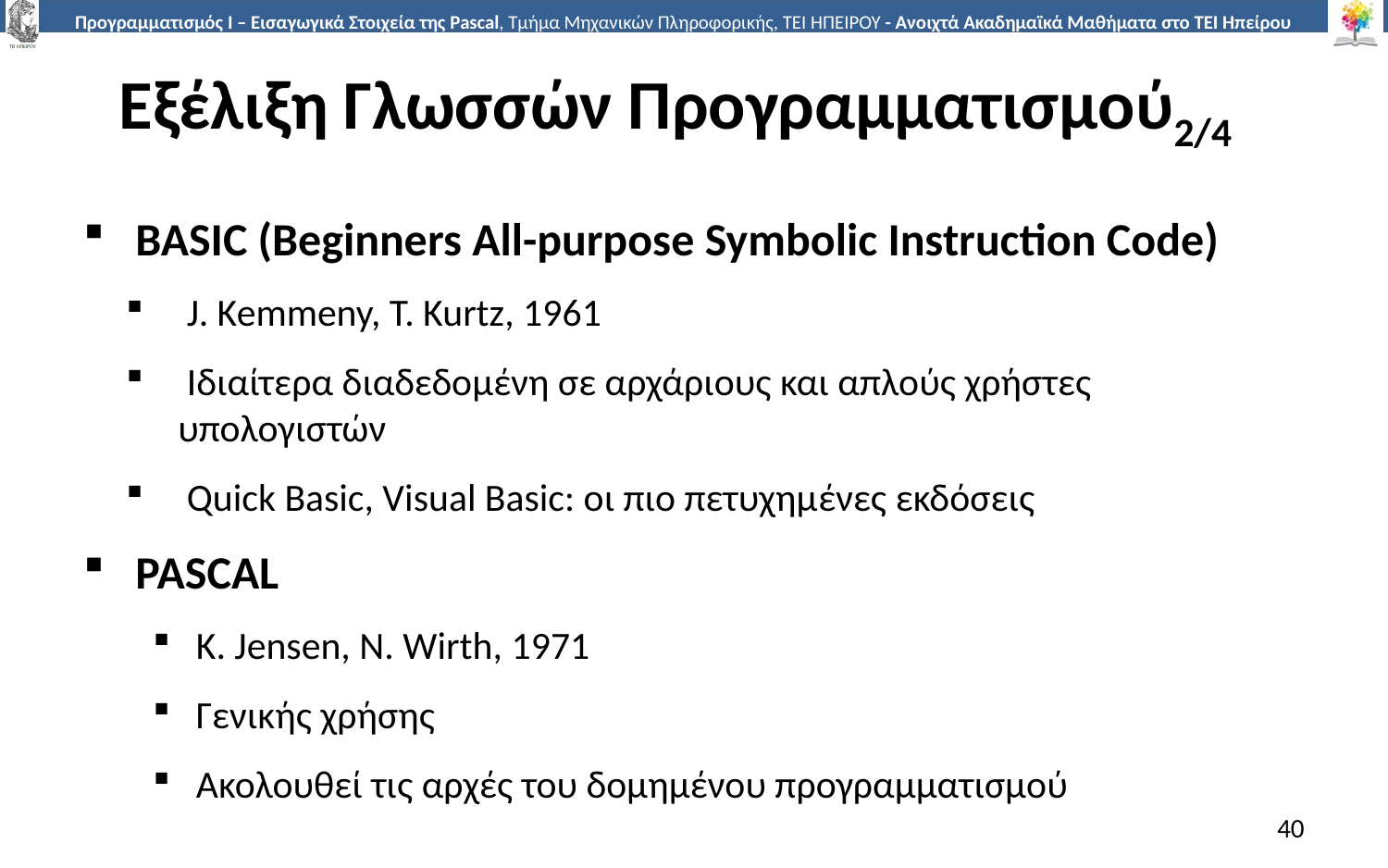

# Εξέλιξη Γλωσσών Προγραμματισμού2/4
BASIC (Beginners All-purpose Symbolic Instruction Code)
 J. Kemmeny, T. Kurtz, 1961
 Ιδιαίτερα διαδεδομένη σε αρχάριους και απλούς χρήστες υπολογιστών
 Quick Basic, Visual Basic: οι πιο πετυχημένες εκδόσεις
PASCAL
K. Jensen, N. Wirth, 1971
Γενικής χρήσης
Ακολουθεί τις αρχές του δομημένου προγραμματισμού

40